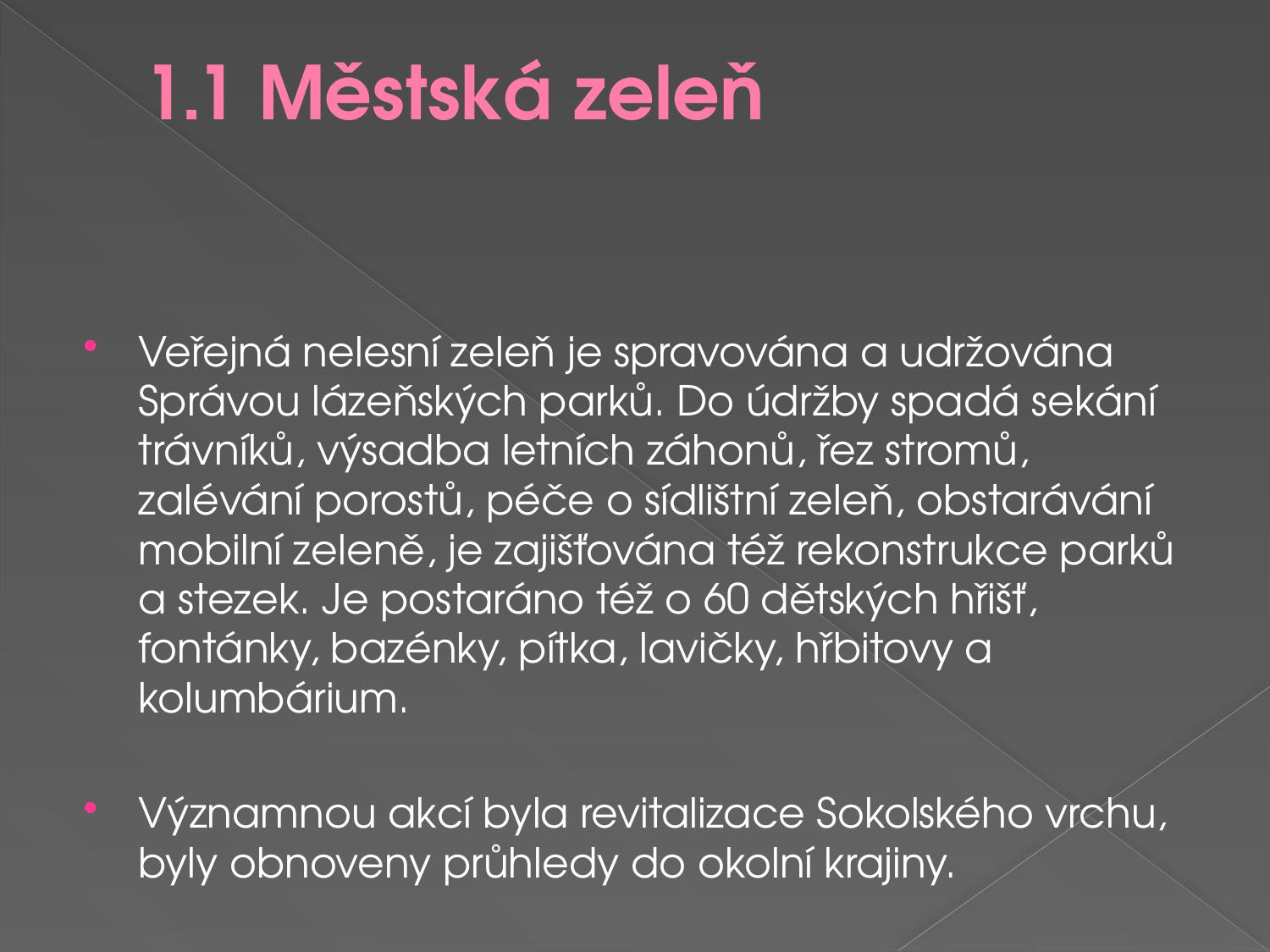

# 1.1 Městská zeleň

Veřejná nelesní zeleň je spravována a udržována Správou lázeňských parků. Do údržby spadá sekání trávníků, výsadba letních záhonů, řez stromů, zalévání porostů, péče o sídlištní zeleň, obstarávání mobilní zeleně, je zajišťována též rekonstrukce parků a stezek. Je postaráno též o 60 dětských hřišť, fontánky, bazénky, pítka, lavičky, hřbitovy a kolumbárium.

Významnou akcí byla revitalizace Sokolského vrchu, byly obnoveny průhledy do okolní krajiny.